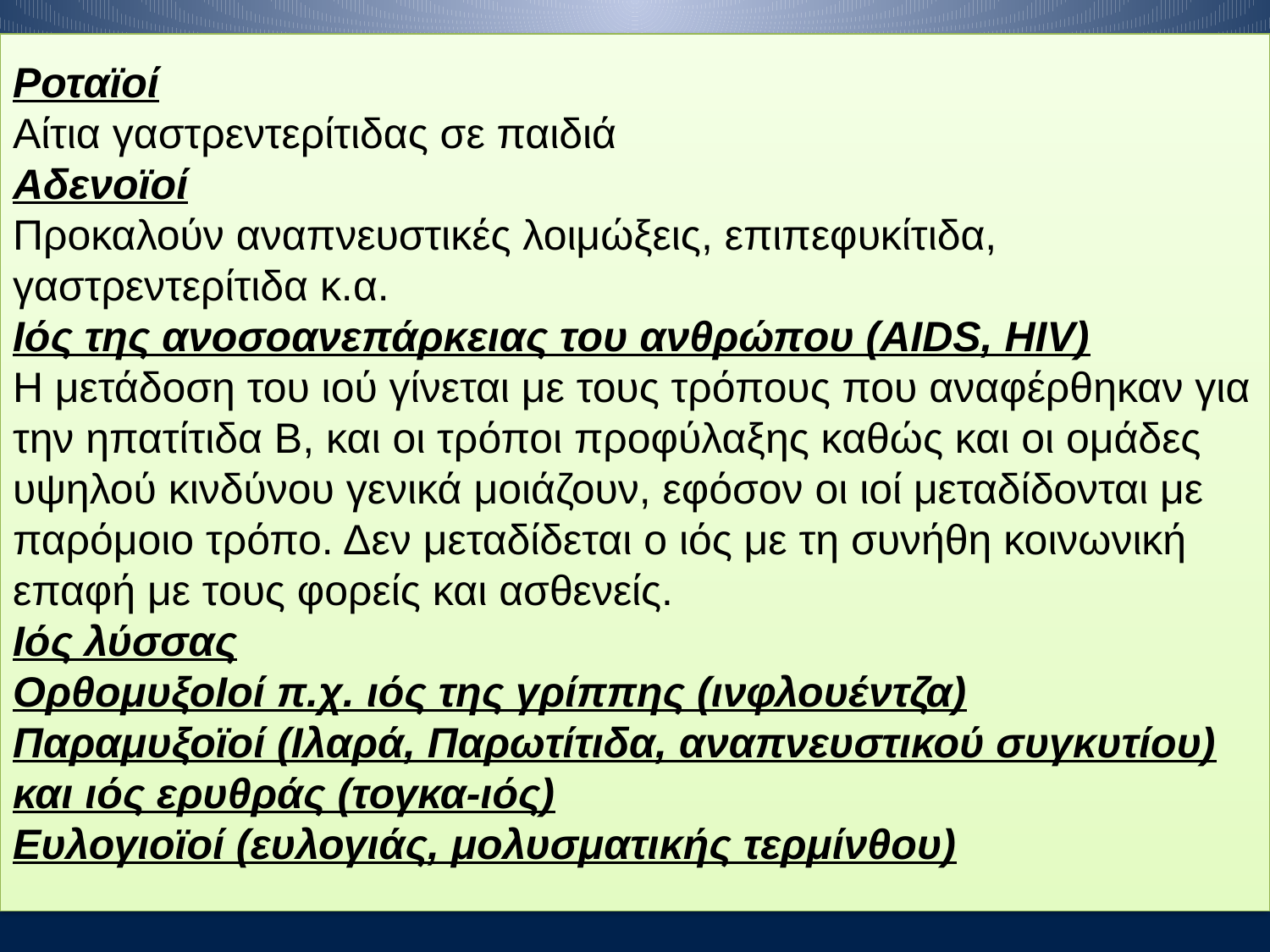

Ροταϊοί
Αίτια γαστρεντερίτιδας σε παιδιά
Αδενοϊοί
Προκαλούν αναπνευστικές λοιμώξεις, επιπεφυκίτιδα, γαστρεντερίτιδα κ.α.
Iός της ανοσοανεπάρκειας του ανθρώπου (AIDS, ΗIV)
Η μετάδοση του ιού γίνεται με τους τρόπους που αναφέρθηκαν για την ηπατίτιδα Β, και οι τρόποι προφύλαξης καθώς και οι ομάδες υψηλού κινδύνου γενικά μοιάζουν, εφόσον οι ιοί μεταδίδονται με παρόμοιο τρόπο. Δεν μεταδίδεται ο ιός με τη συνήθη κοινωνική επαφή με τους φορείς και ασθενείς.
Ιός λύσσας
ΟρθομυξοΙοί π.χ. ιός της γρίππης (ινφλουέντζα)
Παραμυξοϊοί (Ιλαρά, Παρωτίτιδα, αναπνευστικού συγκυτίου) και ιός ερυθράς (τογκα-ιός)
Ευλογιοϊοί (ευλογιάς, μολυσματικής τερμίνθου)